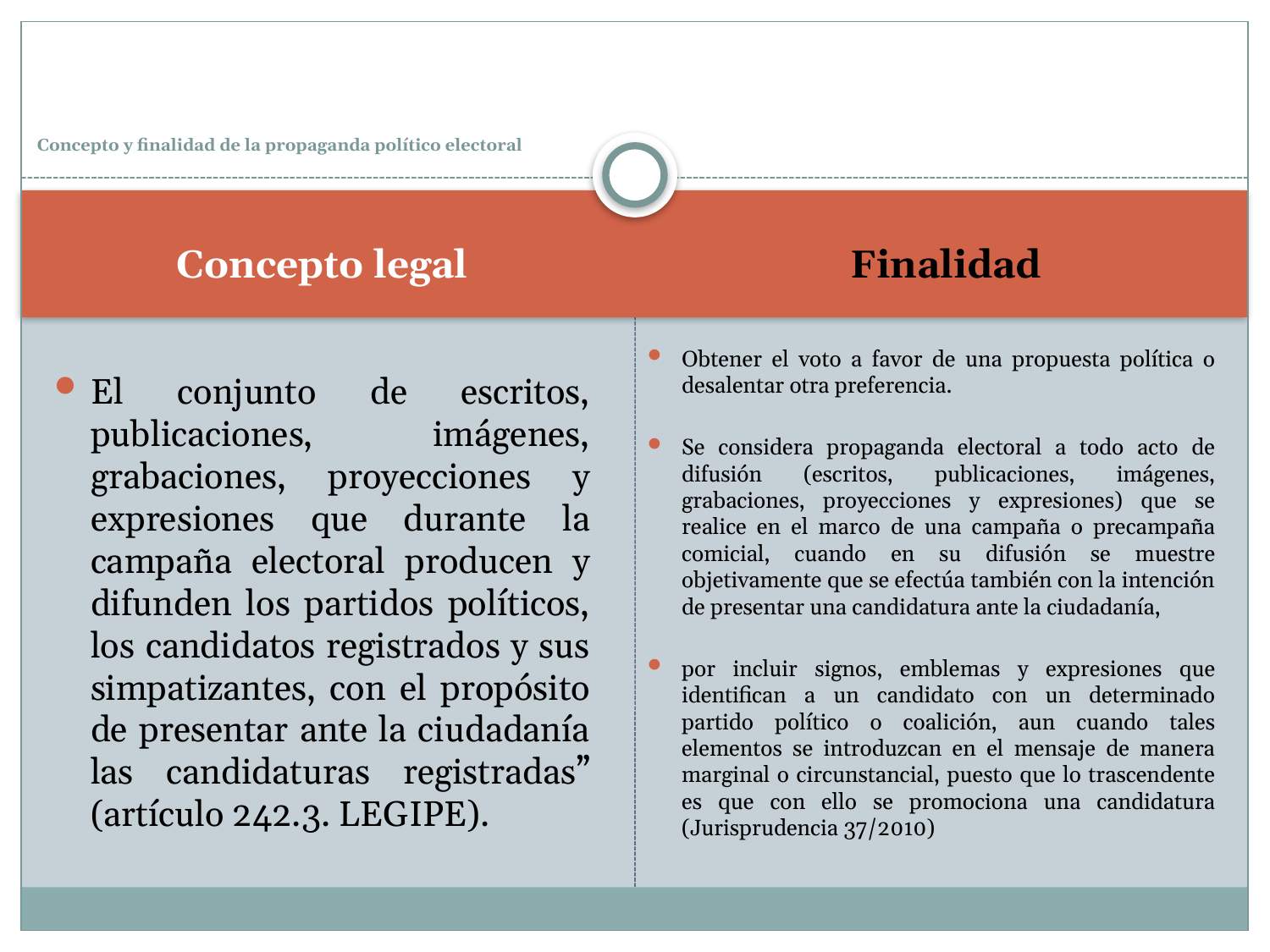

# Concepto y finalidad de la propaganda político electoral
Concepto legal
Finalidad

El conjunto de escritos, publicaciones, imágenes, grabaciones, proyecciones y expresiones que durante la campaña electoral producen y difunden los partidos políticos, los candidatos registrados y sus simpatizantes, con el propósito de presentar ante la ciudadanía las candidaturas registradas” (artículo 242.3. LEGIPE).

Obtener el voto a favor de una propuesta política o desalentar otra preferencia.

Se considera propaganda electoral a todo acto de difusión (escritos, publicaciones, imágenes, grabaciones, proyecciones y expresiones) que se realice en el marco de una campaña o precampaña comicial, cuando en su difusión se muestre objetivamente que se efectúa también con la intención de presentar una candidatura ante la ciudadanía,

por incluir signos, emblemas y expresiones que identifican a un candidato con un determinado partido político o coalición, aun cuando tales elementos se introduzcan en el mensaje de manera marginal o circunstancial, puesto que lo trascendente es que con ello se promociona una candidatura (Jurisprudencia 37/2010)